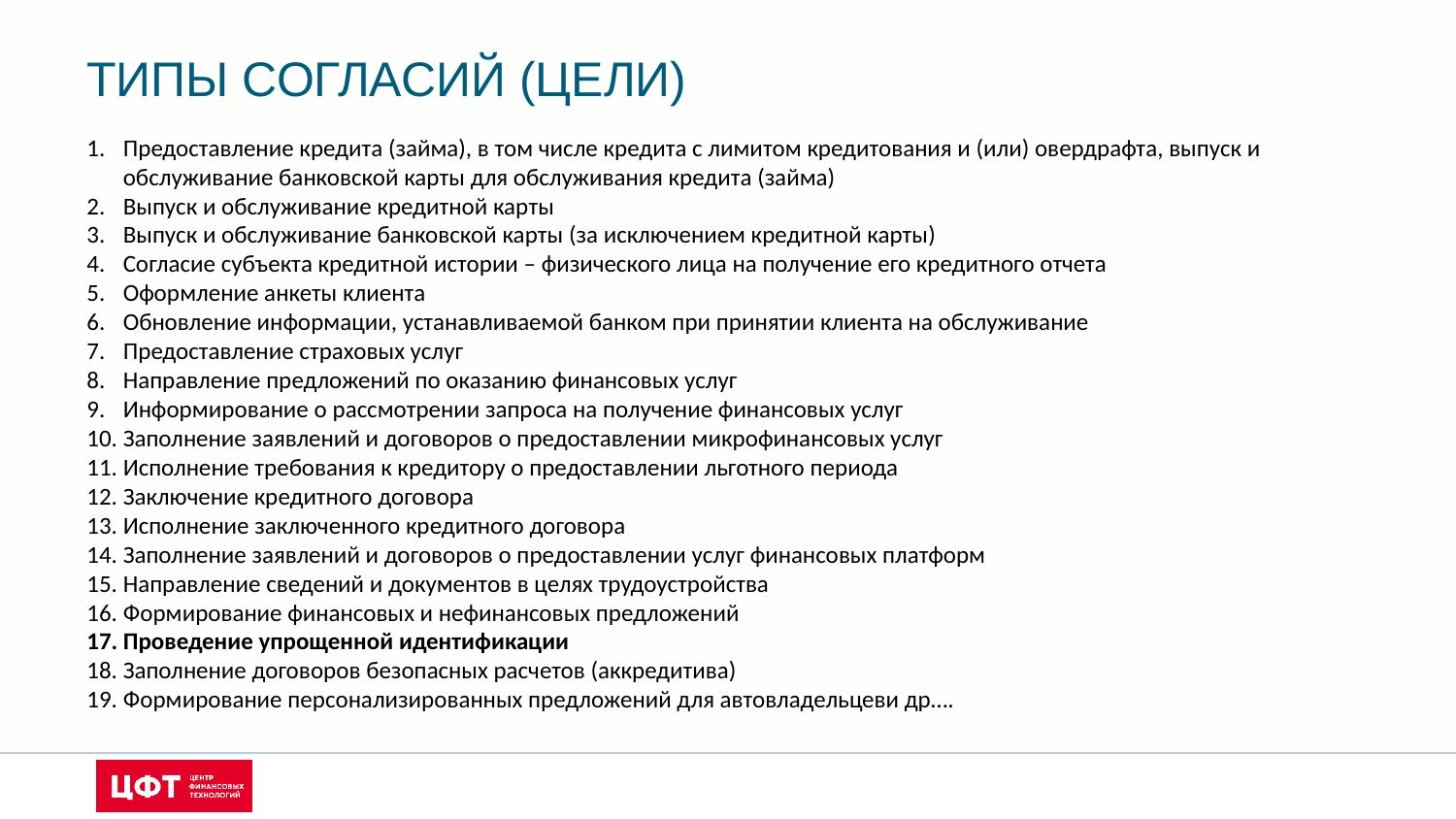

ТИПЫ СОГЛАСИЙ (ЦЕЛИ)

Предоставление кредита (займа), в том числе кредита с лимитом кредитования и (или) овердрафта, выпуск и обслуживание банковской карты для обслуживания кредита (займа)
Выпуск и обслуживание кредитной карты
Выпуск и обслуживание банковской карты (за исключением кредитной карты)
Согласие субъекта кредитной истории – физического лица на получение его кредитного отчета
Оформление анкеты клиента
Обновление информации, устанавливаемой банком при принятии клиента на обслуживание
Предоставление страховых услуг
Направление предложений по оказанию финансовых услуг
Информирование о рассмотрении запроса на получение финансовых услуг
Заполнение заявлений и договоров о предоставлении микрофинансовых услуг
Исполнение требования к кредитору о предоставлении льготного периода
Заключение кредитного договора
Исполнение заключенного кредитного договора
Заполнение заявлений и договоров о предоставлении услуг финансовых платформ
Направление сведений и документов в целях трудоустройства
Формирование финансовых и нефинансовых предложений
Проведение упрощенной идентификации
Заполнение договоров безопасных расчетов (аккредитива)
Формирование персонализированных предложений для автовладельцеви др….